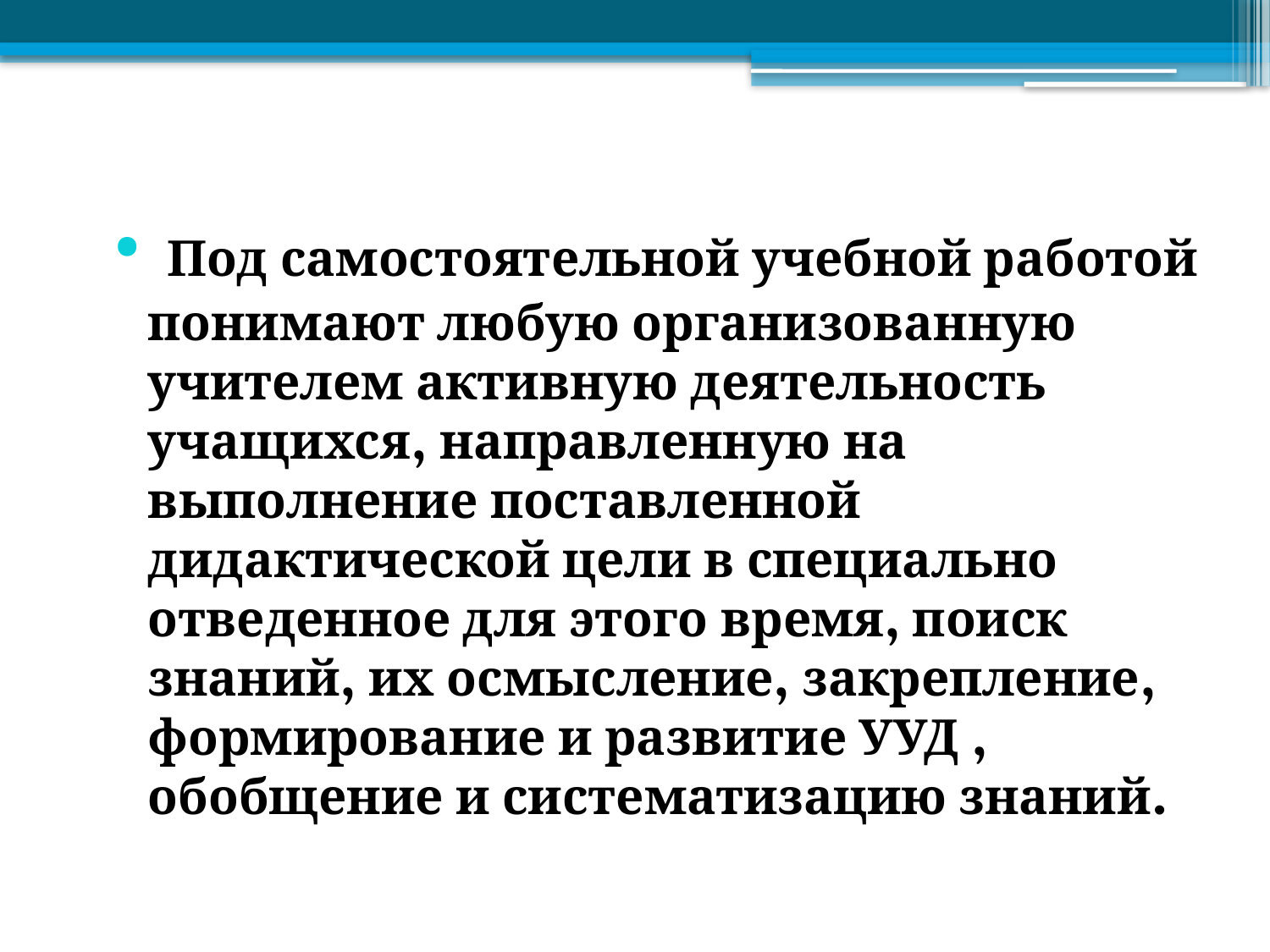

Под самостоятельной учебной работой понимают любую организованную учителем активную деятельность учащихся, направленную на выполнение поставленной дидактической цели в специально отведенное для этого время, поиск знаний, их осмысление, закрепление, формирование и развитие УУД , обобщение и систематизацию знаний.